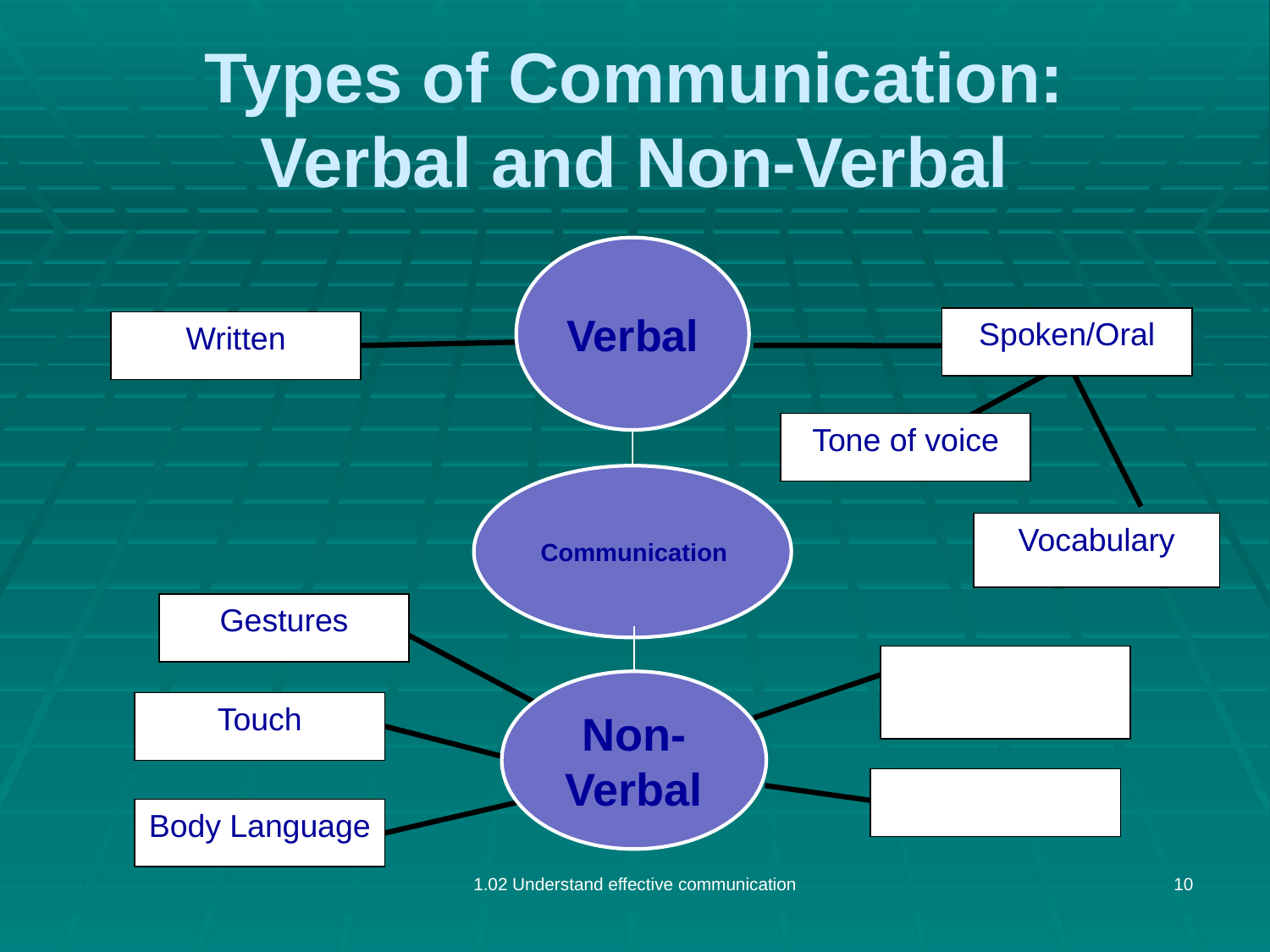

# Types of Communication: Verbal and Non-Verbal

Spoken/Oral
Written

Tone of voice
Gestures

Touch

Body Language

Verbal

Communication
Vocabulary

Non-Verbal
1.02 Understand effective communication
10